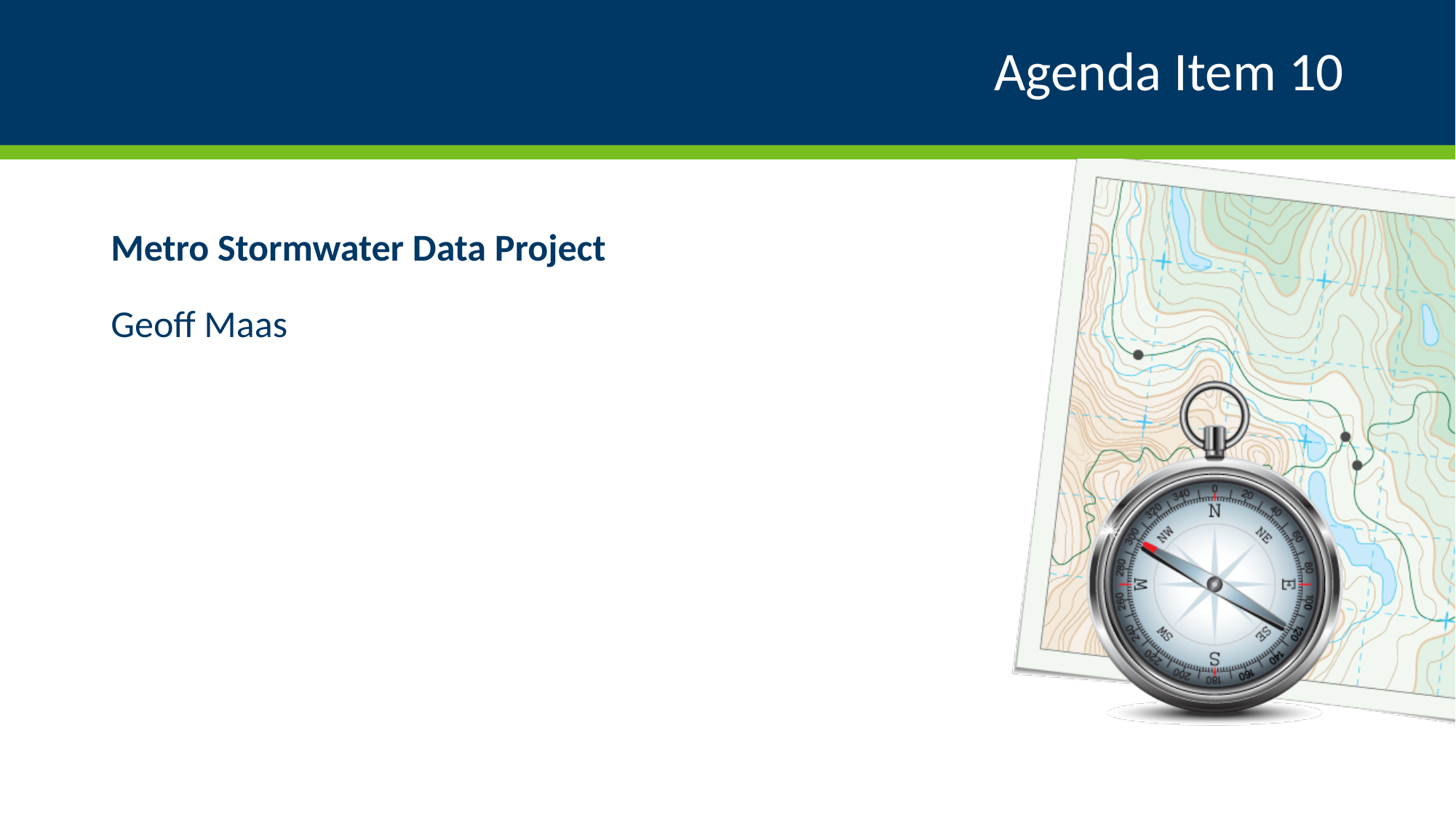

# Agenda Item 10
Metro Stormwater Data Project
Geoff Maas